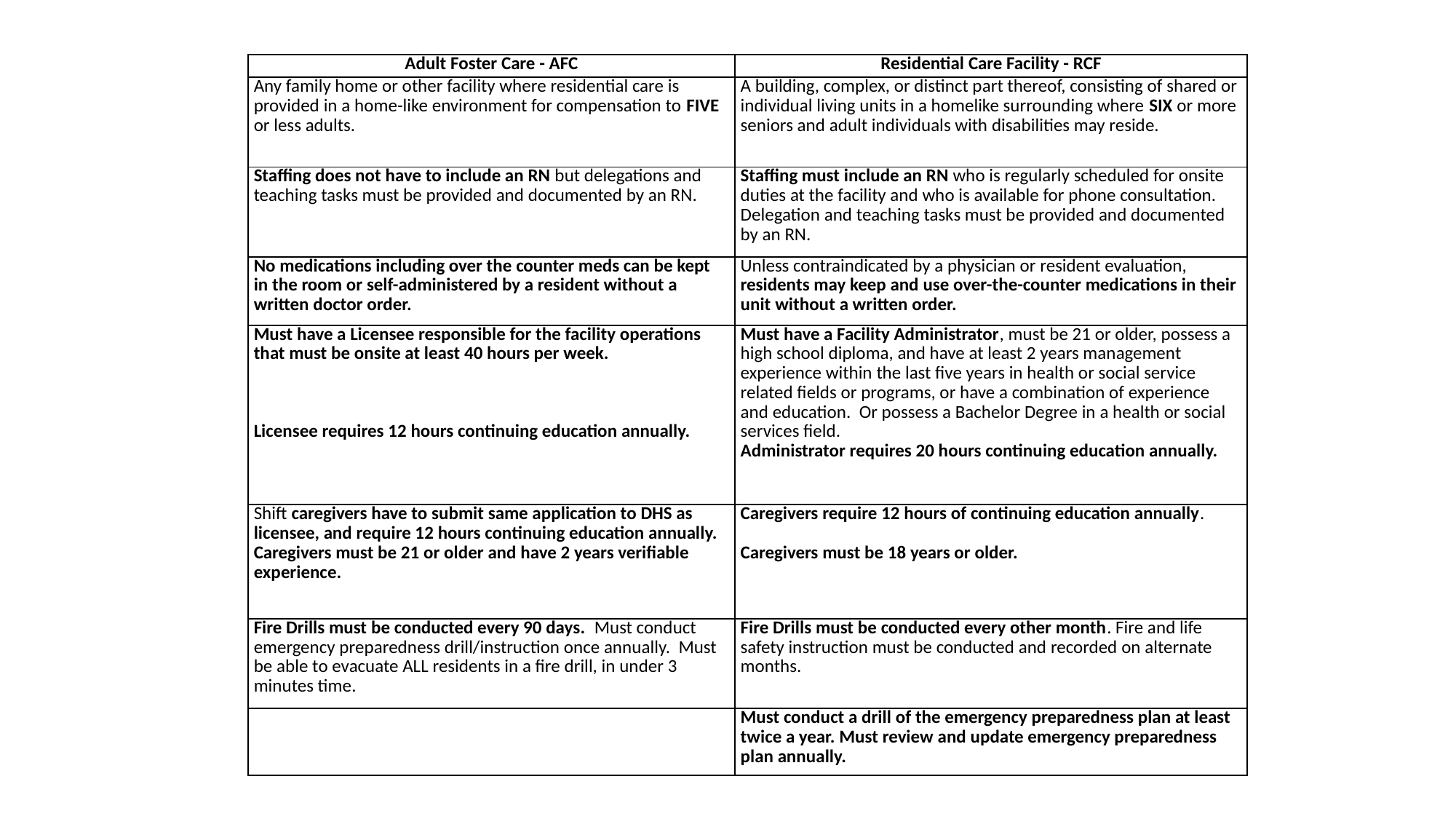

| Adult Foster Care - AFC | Residential Care Facility - RCF |
| --- | --- |
| Any family home or other facility where residential care is provided in a home-like environment for compensation to FIVE or less adults. | A building, complex, or distinct part thereof, consisting of shared or individual living units in a homelike surrounding where SIX or more seniors and adult individuals with disabilities may reside. |
| Staffing does not have to include an RN but delegations and teaching tasks must be provided and documented by an RN. | Staffing must include an RN who is regularly scheduled for onsite duties at the facility and who is available for phone consultation. Delegation and teaching tasks must be provided and documented by an RN. |
| No medications including over the counter meds can be kept in the room or self-administered by a resident without a written doctor order. | Unless contraindicated by a physician or resident evaluation, residents may keep and use over-the-counter medications in their unit without a written order. |
| Must have a Licensee responsible for the facility operations that must be onsite at least 40 hours per week.       Licensee requires 12 hours continuing education annually. | Must have a Facility Administrator, must be 21 or older, possess a high school diploma, and have at least 2 years management experience within the last five years in health or social service related fields or programs, or have a combination of experience and education. Or possess a Bachelor Degree in a health or social services field. Administrator requires 20 hours continuing education annually. |
| Shift caregivers have to submit same application to DHS as licensee, and require 12 hours continuing education annually. Caregivers must be 21 or older and have 2 years verifiable experience. | Caregivers require 12 hours of continuing education annually.   Caregivers must be 18 years or older. |
| Fire Drills must be conducted every 90 days. Must conduct emergency preparedness drill/instruction once annually. Must be able to evacuate ALL residents in a fire drill, in under 3 minutes time. | Fire Drills must be conducted every other month. Fire and life safety instruction must be conducted and recorded on alternate months. |
|  | Must conduct a drill of the emergency preparedness plan at least twice a year. Must review and update emergency preparedness plan annually. |